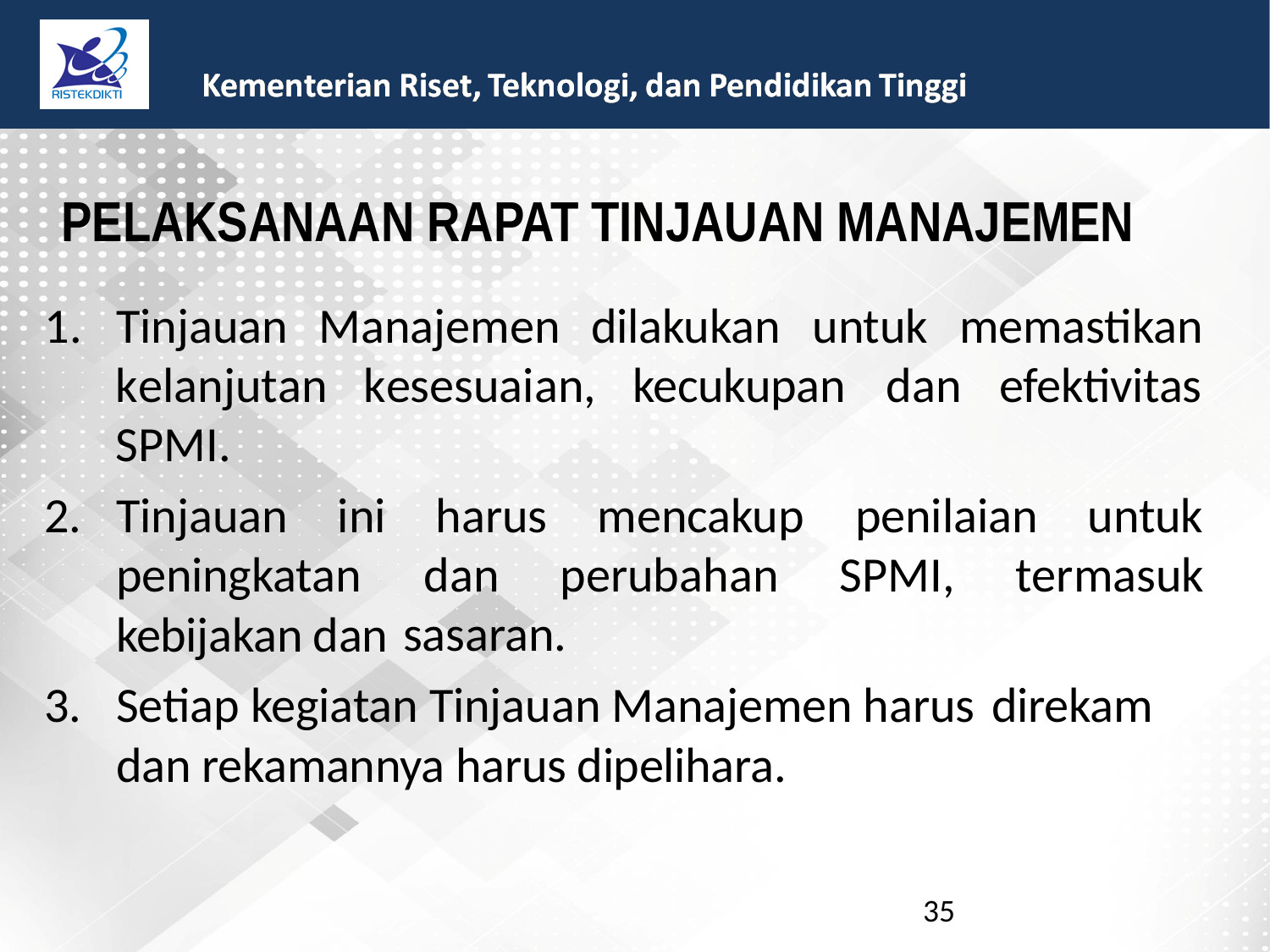

PELAKSANAAN RAPAT TINJAUAN MANAJEMEN
1.
Tinjauan
Manajemen
dilakukan
untuk
memastikan
kelanjutan   kesesuaian,
SPMI.
kecukupan
dan
efektivitas
2.
Tinjauan
ini
harus
dan
mencakup
perubahan
penilaian
untuk
peningkatan
kebijakan dan
SPMI,
termasuk
sasaran.
3.
Setiap kegiatan Tinjauan Manajemen harus
dan rekamannya harus dipelihara.
direkam
35